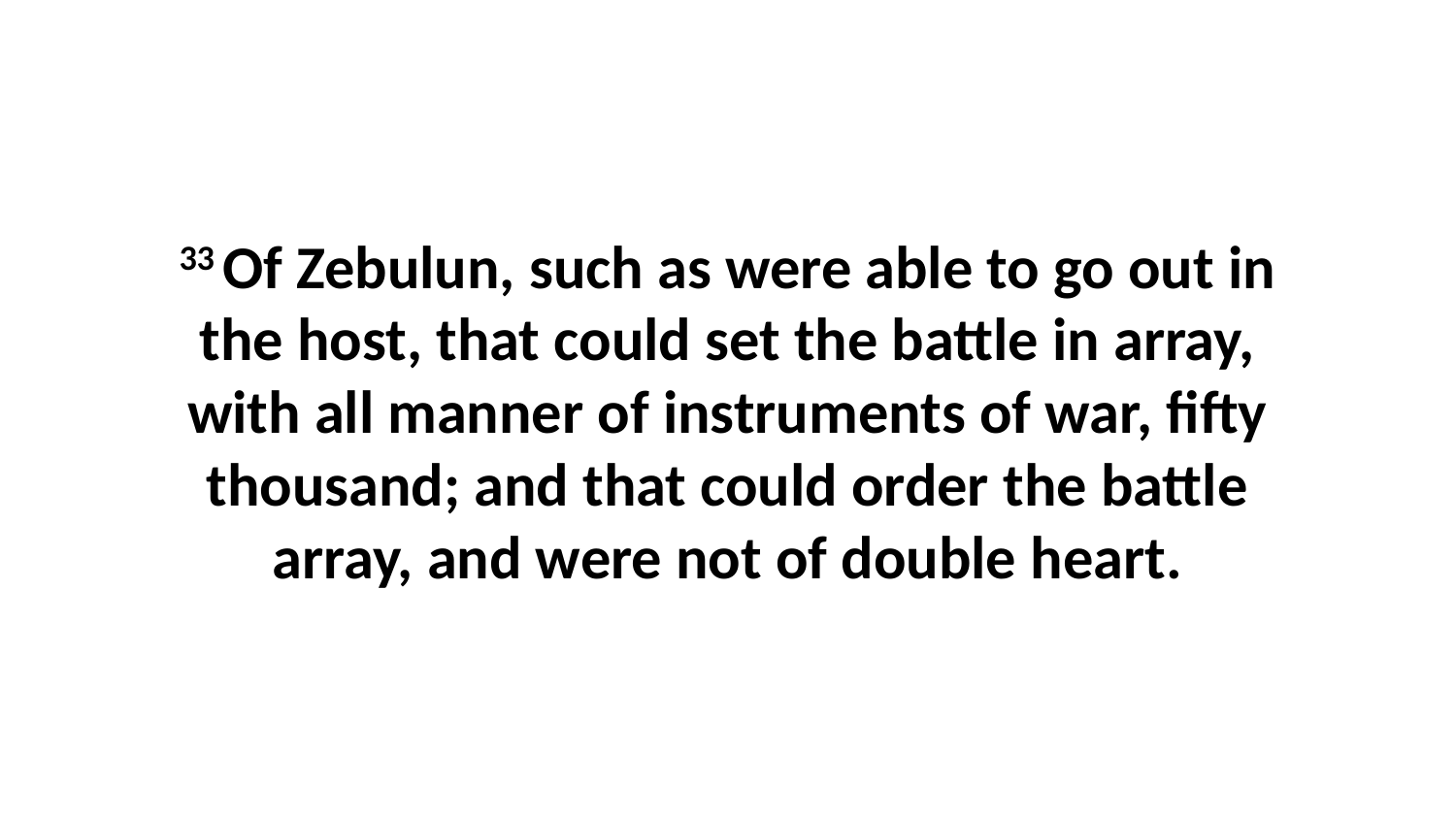

33 Of Zebulun, such as were able to go out in the host, that could set the battle in array, with all manner of instruments of war, fifty thousand; and that could order the battle array, and were not of double heart.